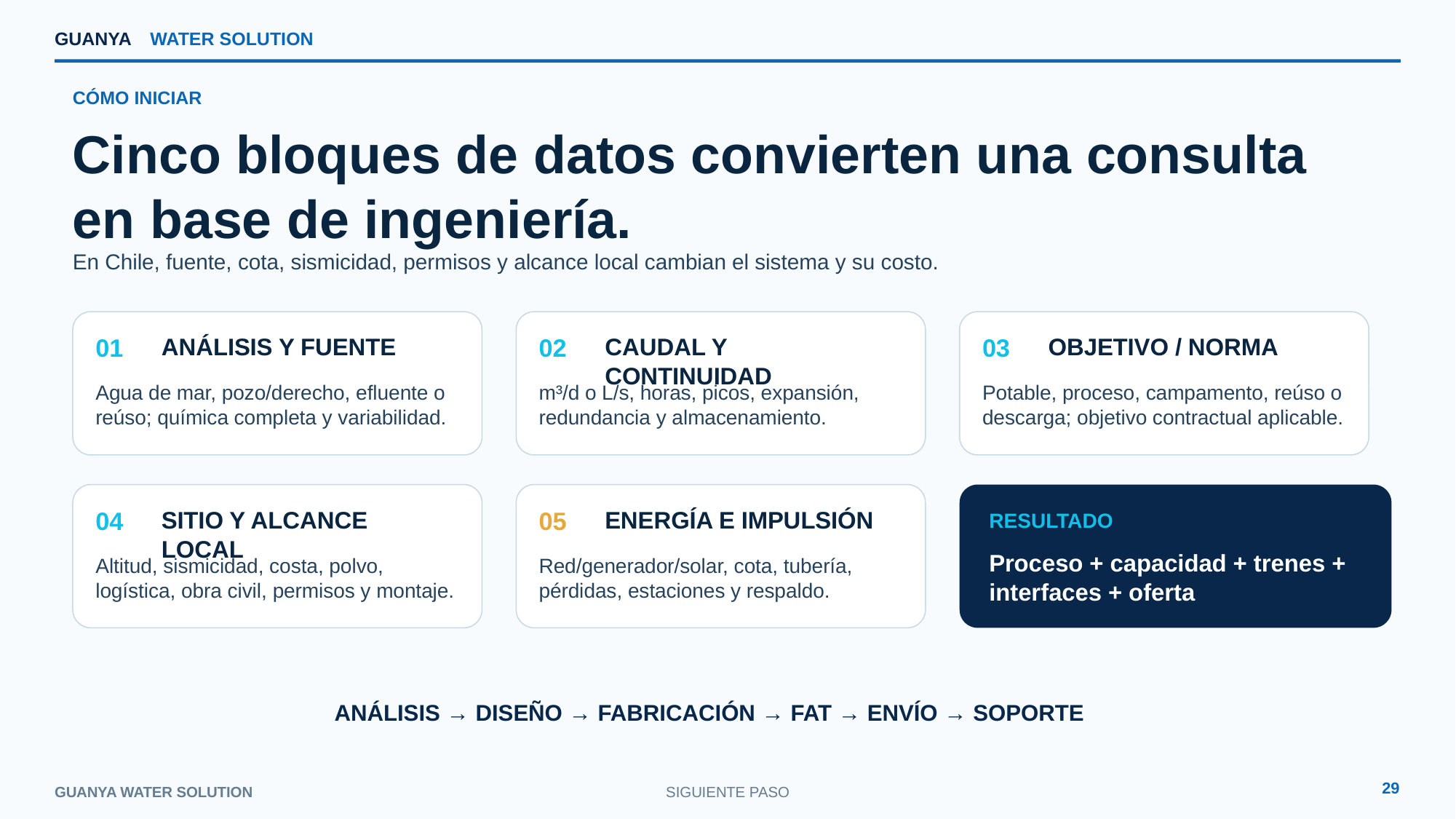

GUANYA
WATER SOLUTION

CÓMO INICIAR
Cinco bloques de datos convierten una consulta en base de ingeniería.
En Chile, fuente, cota, sismicidad, permisos y alcance local cambian el sistema y su costo.

01
ANÁLISIS Y FUENTE
02
CAUDAL Y CONTINUIDAD
03
OBJETIVO / NORMA
Agua de mar, pozo/derecho, efluente o reúso; química completa y variabilidad.
m³/d o L/s, horas, picos, expansión, redundancia y almacenamiento.
Potable, proceso, campamento, reúso o descarga; objetivo contractual aplicable.

04
SITIO Y ALCANCE LOCAL
05
ENERGÍA E IMPULSIÓN
RESULTADO
Proceso + capacidad + trenes + interfaces + oferta
Altitud, sismicidad, costa, polvo, logística, obra civil, permisos y montaje.
Red/generador/solar, cota, tubería, pérdidas, estaciones y respaldo.
ANÁLISIS → DISEÑO → FABRICACIÓN → FAT → ENVÍO → SOPORTE
29
GUANYA WATER SOLUTION
SIGUIENTE PASO